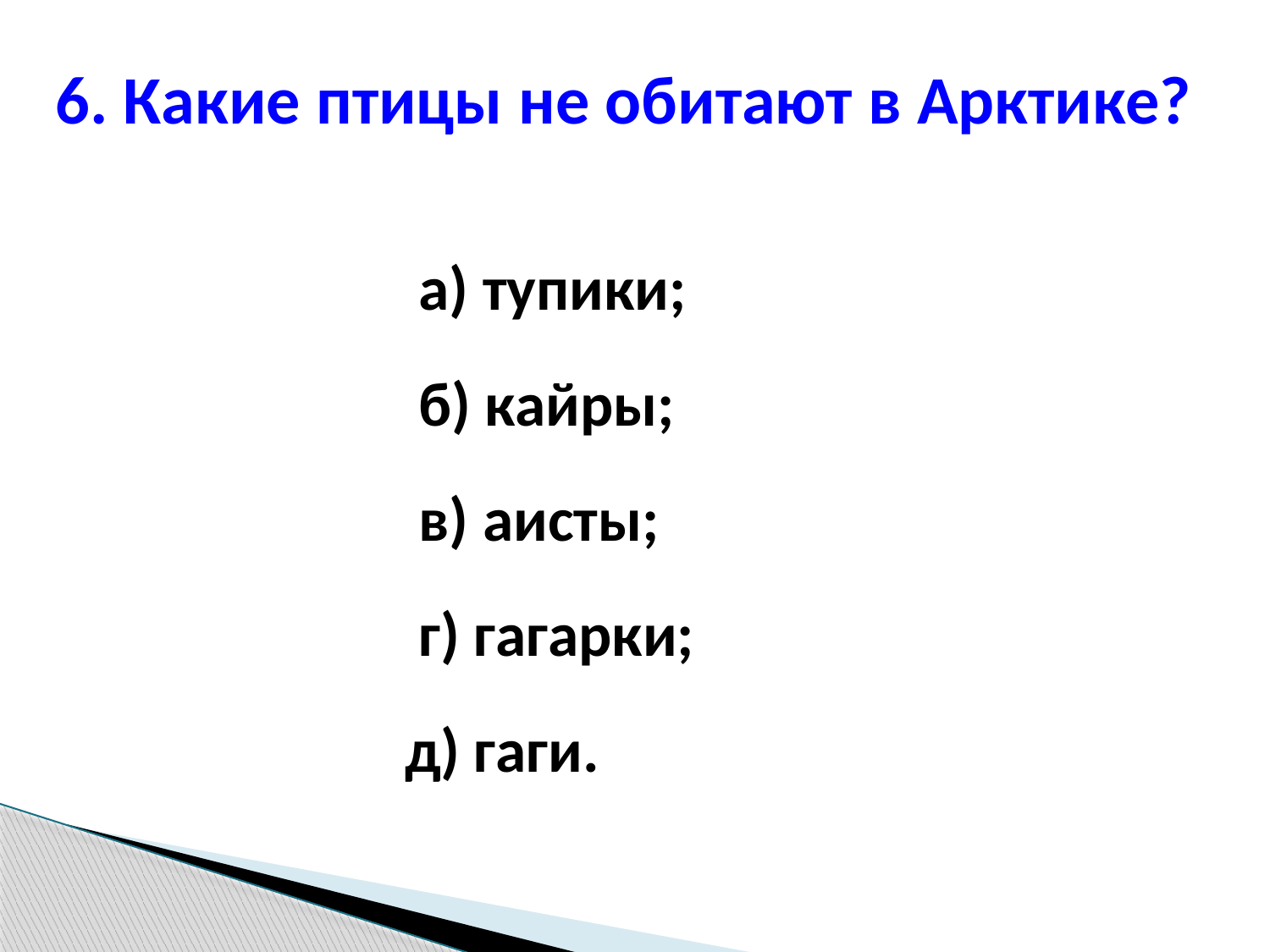

6. Какие птицы не обитают в Арктике?

                          а) тупики;
                          б) кайры;
                          в) аисты;
                          г) гагарки;
                         д) гаги.